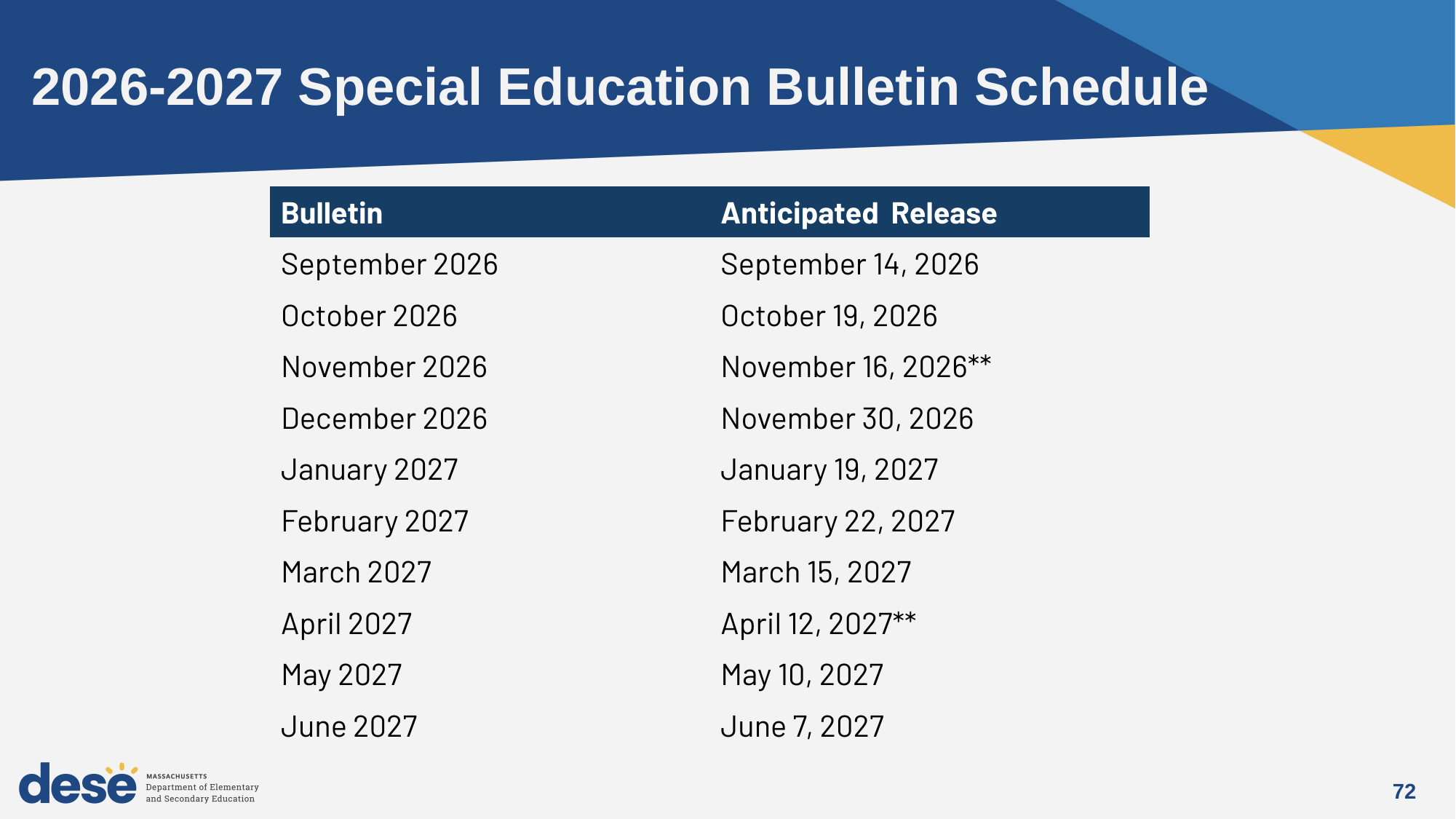

# 2026-2027 Special Education Bulletin Schedule
| Bulletin | Anticipated  Release |
| --- | --- |
| September 2026 | September 14, 2026 |
| October 2026 | October 19, 2026 |
| November 2026 | November 16, 2026\*\* |
| December 2026 | November 30, 2026 |
| January 2027 | January 19, 2027 |
| February 2027 | February 22, 2027 |
| March 2027 | March 15, 2027 |
| April 2027 | April 12, 2027\*\* |
| May 2027 | May 10, 2027 |
| June 2027 | June 7, 2027 |
72